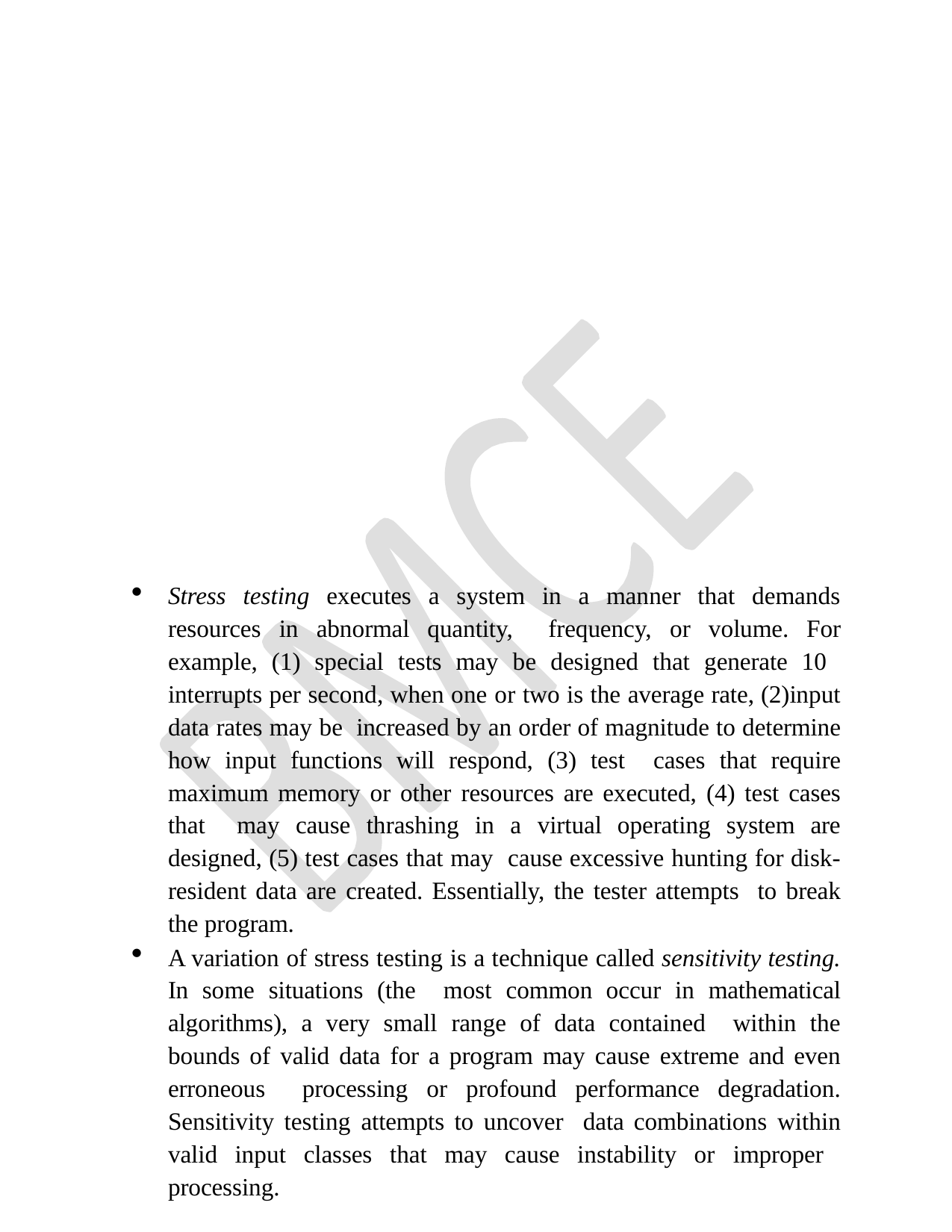

#
Stress testing executes a system in a manner that demands resources in abnormal quantity,  frequency, or volume. For example, (1) special tests may be designed that generate 10  interrupts per second, when one or two is the average rate, (2)input data rates may be  increased by an order of magnitude to determine how input functions will respond, (3) test  cases that require maximum memory or other resources are executed, (4) test cases that  may cause thrashing in a virtual operating system are designed, (5) test cases that may  cause excessive hunting for disk-resident data are created. Essentially, the tester attempts  to break the program.
A variation of stress testing is a technique called sensitivity testing. In some situations (the  most common occur in mathematical algorithms), a very small range of data contained  within the bounds of valid data for a program may cause extreme and even erroneous  processing or profound performance degradation. Sensitivity testing attempts to uncover  data combinations within valid input classes that may cause instability or improper  processing.